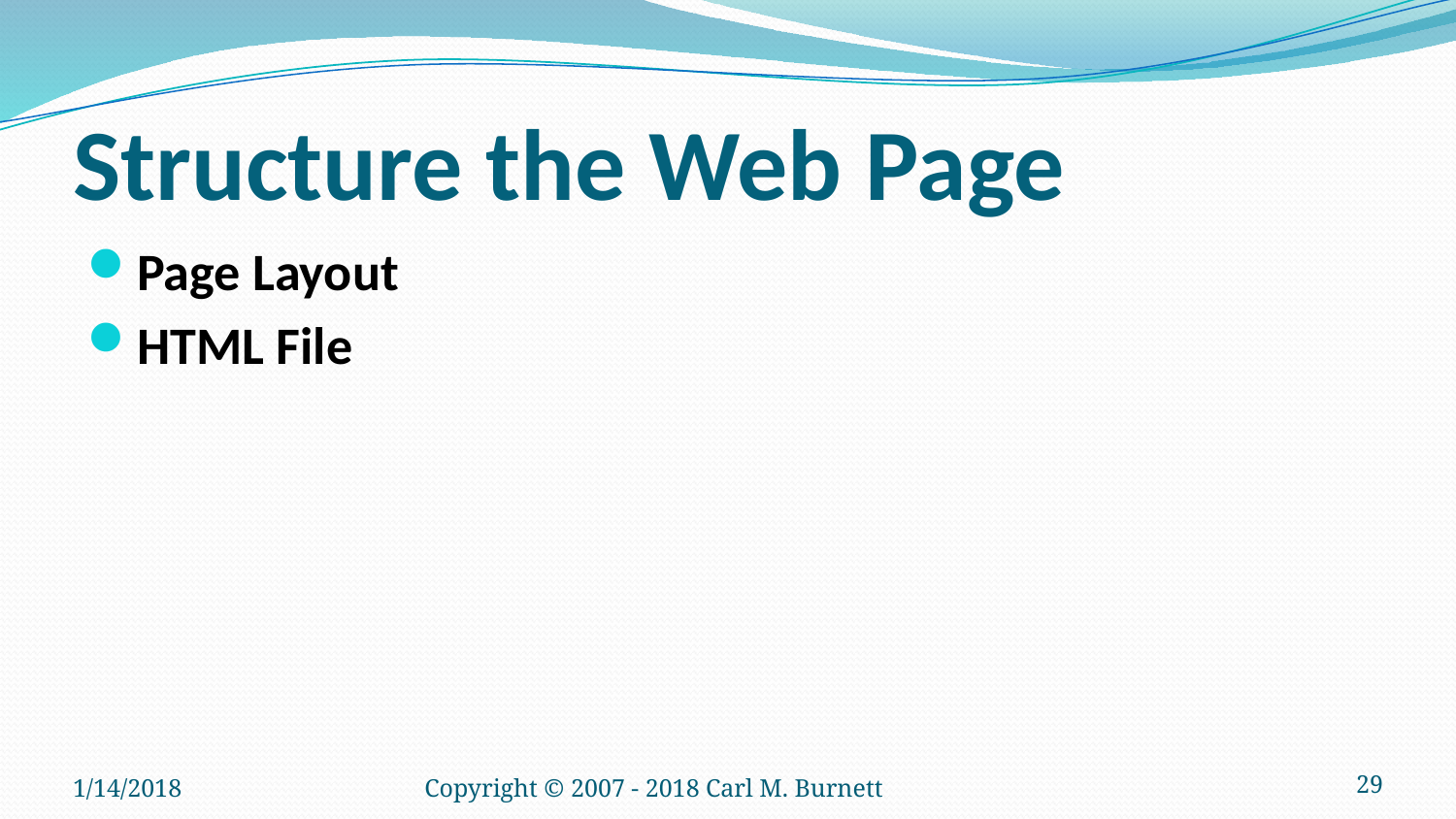

# Structure the Web Page
Page Layout
HTML File
1/14/2018
Copyright © 2007 - 2018 Carl M. Burnett
29